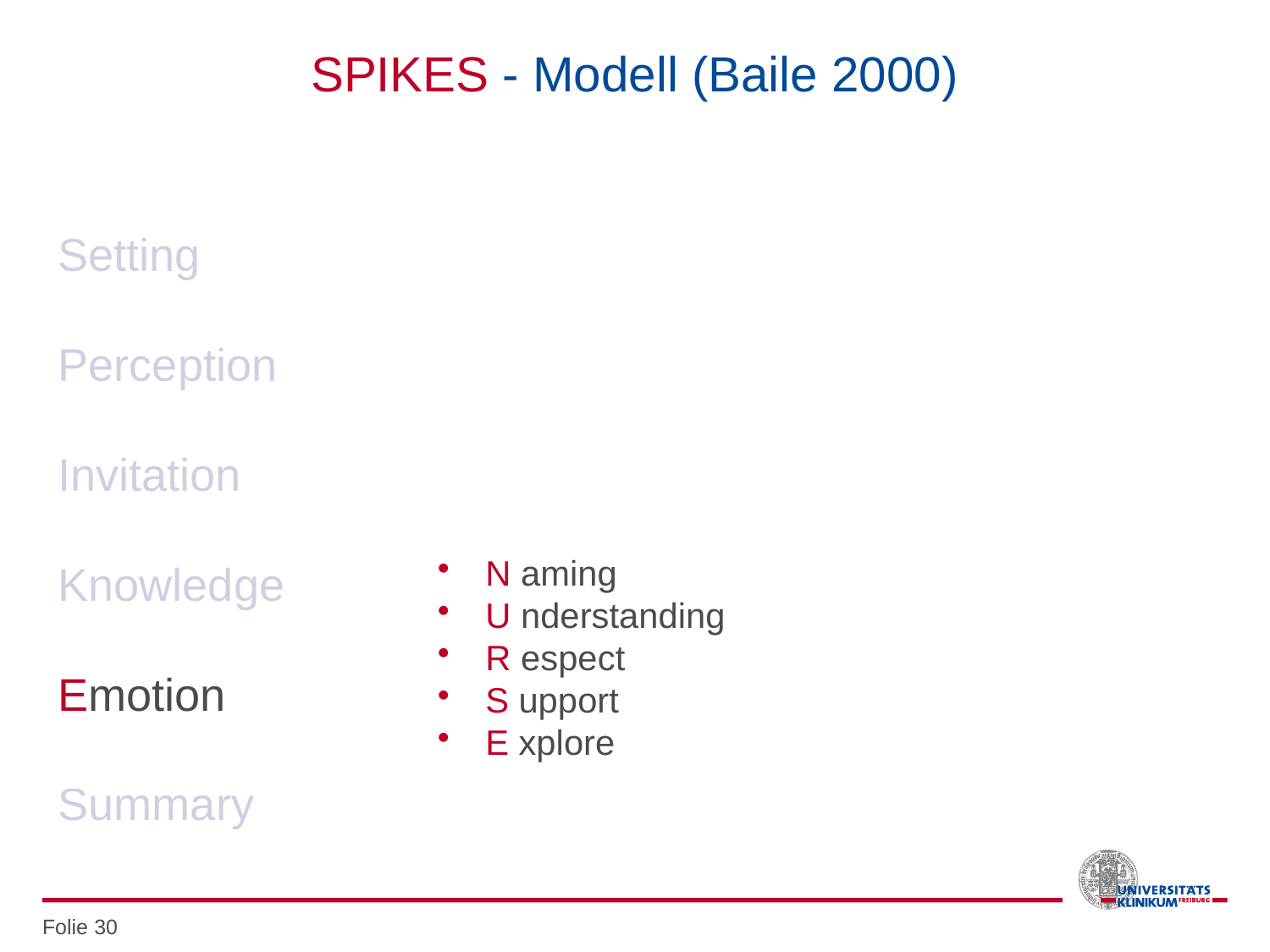

# SPIKES - Modell (Baile 2000)
Setting

Perception

Invitation

Knowledge

Emotion

Summary

N aming
U nderstanding
R espect
S upport
E xplore
Folie 30